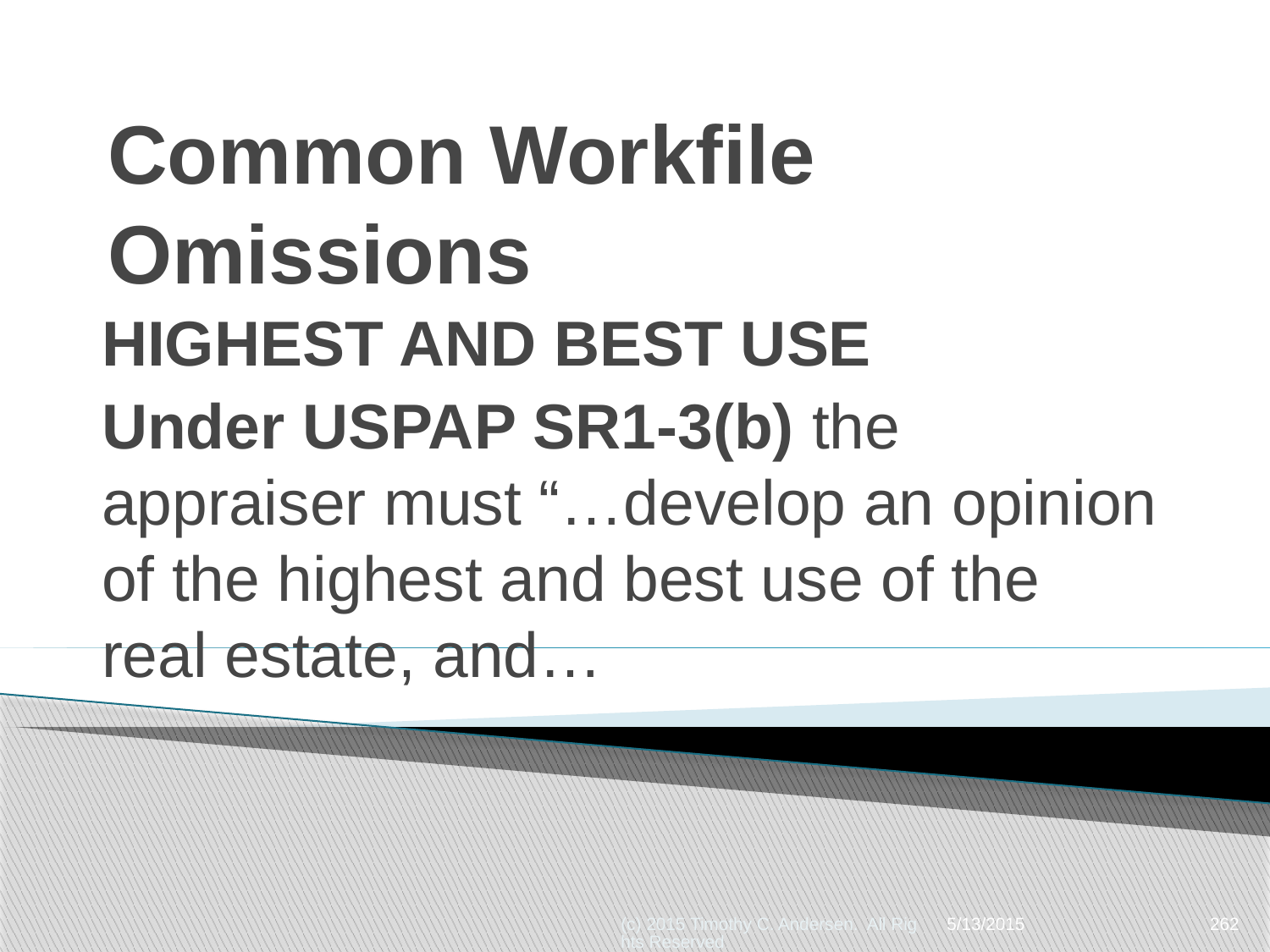

# Common Workfile Omissions
HIGHEST AND BEST USE
Under USPAP SR1-3(b) the appraiser must “…develop an opinion of the highest and best use of the real estate, and…
(c) 2015 Timothy C. Andersen.  All Rights Reserved
5/13/2015
262